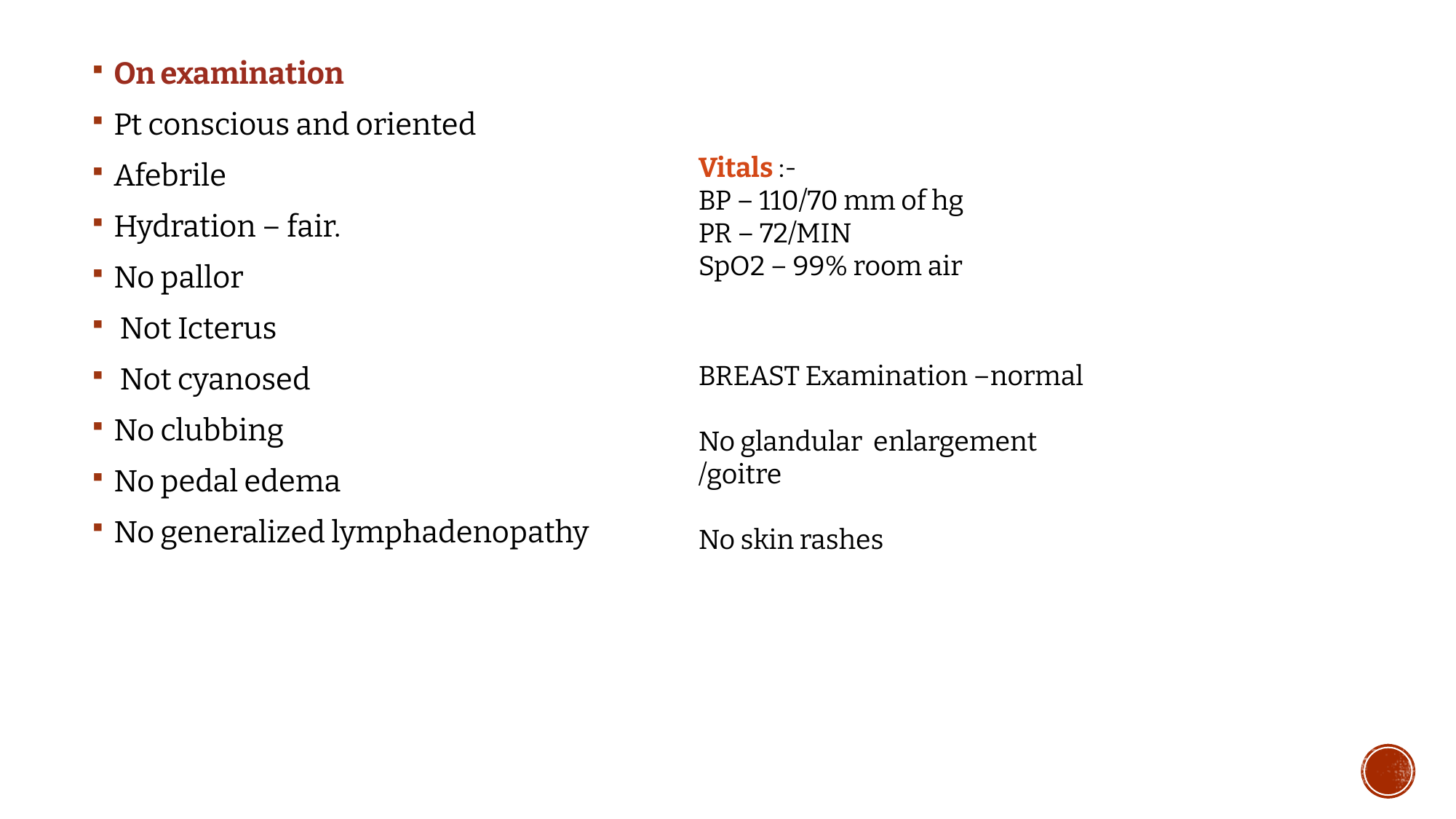

Vitals :-
BP – 110/70 mm of hg
PR – 72/MIN
SpO2 – 99% room air
On examination
Pt conscious and oriented
Afebrile
Hydration – fair.
No pallor
 Not Icterus
 Not cyanosed
No clubbing
No pedal edema
No generalized lymphadenopathy

BREAST Examination –normal

No glandular  enlargement /goitre

No skin rashes